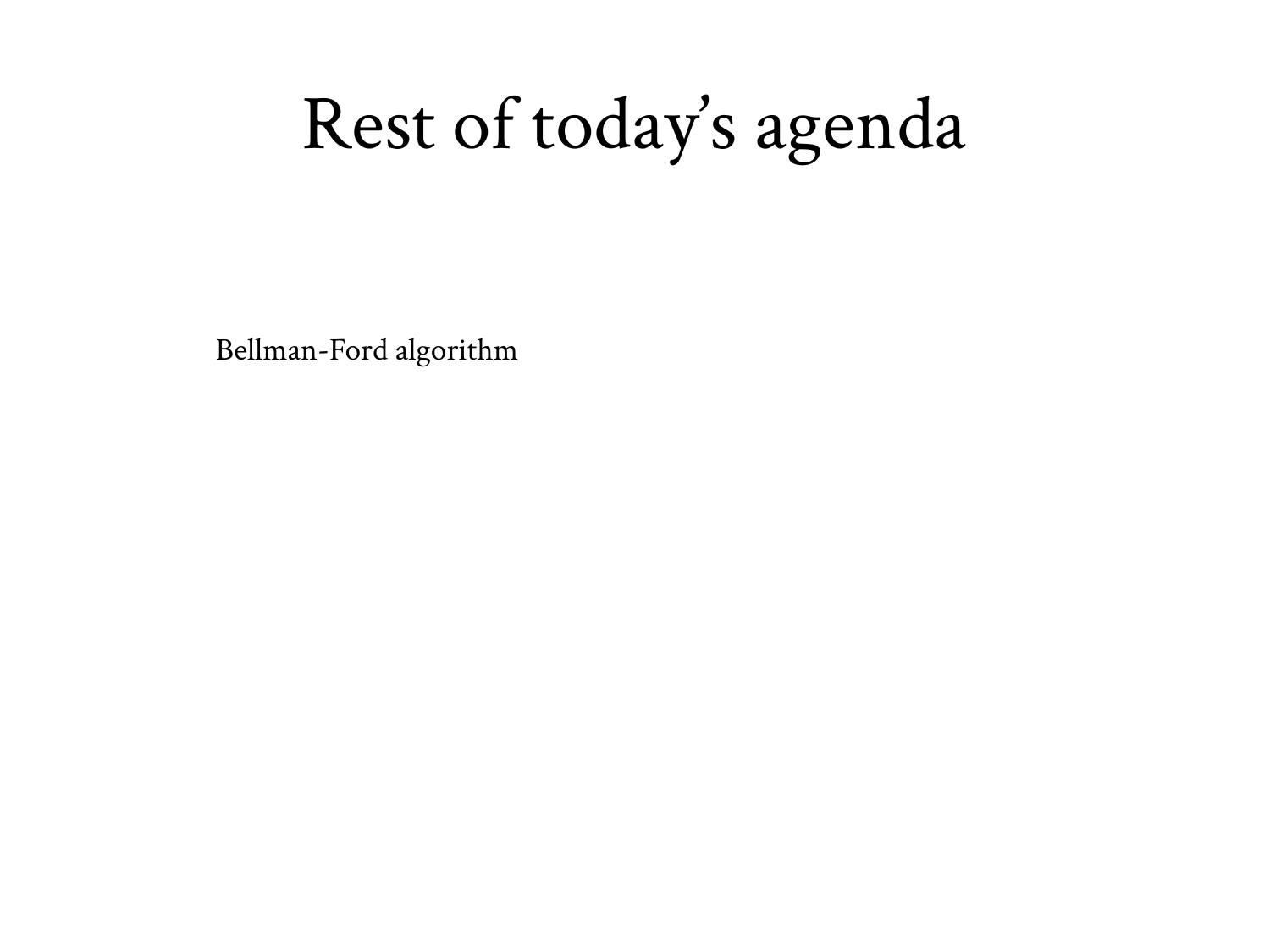

# Rest of today’s agenda
Bellman-Ford algorithm